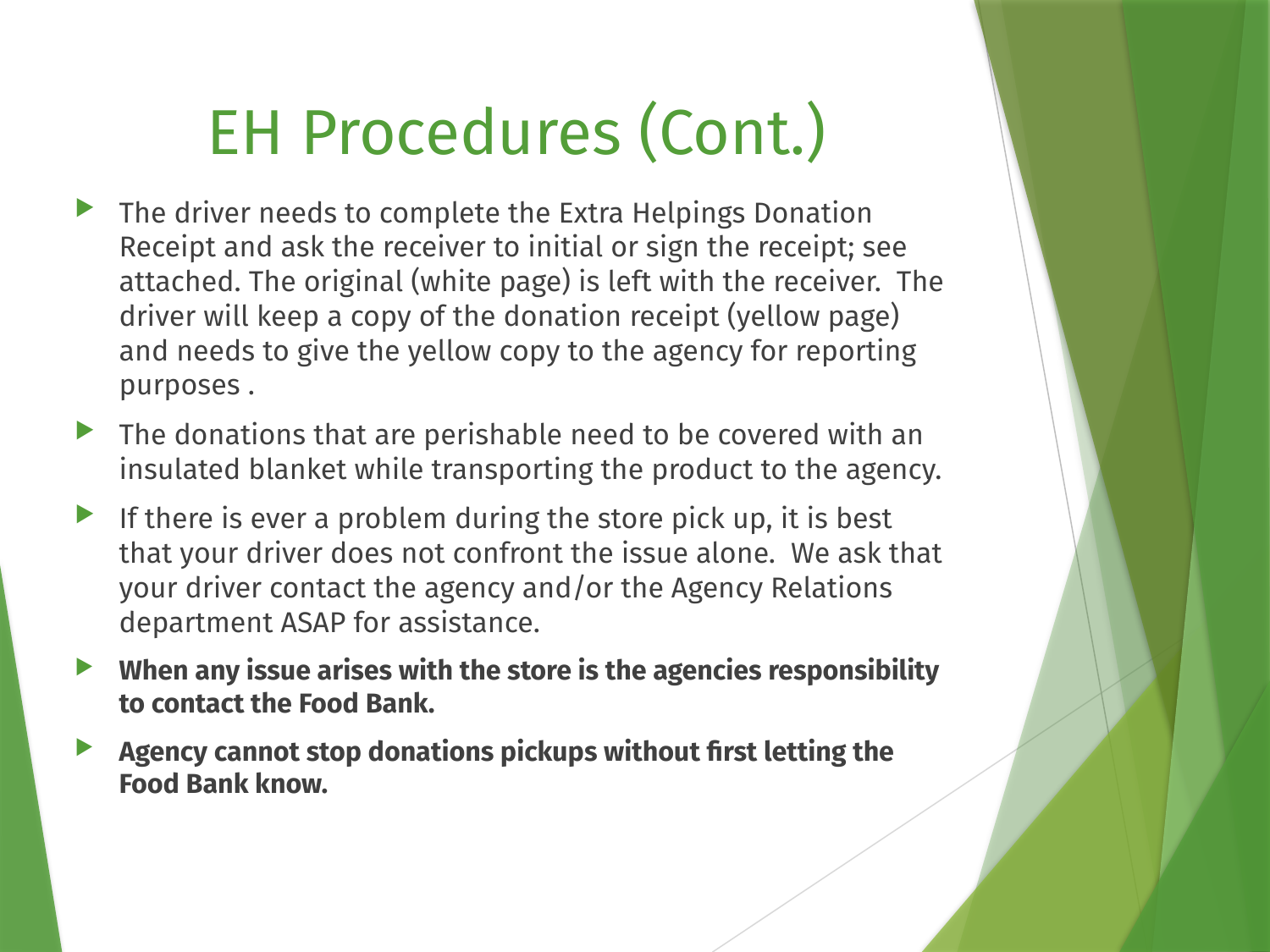

# EH Procedures (Cont.)
The driver needs to complete the Extra Helpings Donation Receipt and ask the receiver to initial or sign the receipt; see attached. The original (white page) is left with the receiver.  The driver will keep a copy of the donation receipt (yellow page) and needs to give the yellow copy to the agency for reporting purposes .
The donations that are perishable need to be covered with an insulated blanket while transporting the product to the agency.
If there is ever a problem during the store pick up, it is best that your driver does not confront the issue alone.  We ask that your driver contact the agency and/or the Agency Relations department ASAP for assistance.
When any issue arises with the store is the agencies responsibility to contact the Food Bank.
Agency cannot stop donations pickups without first letting the Food Bank know.